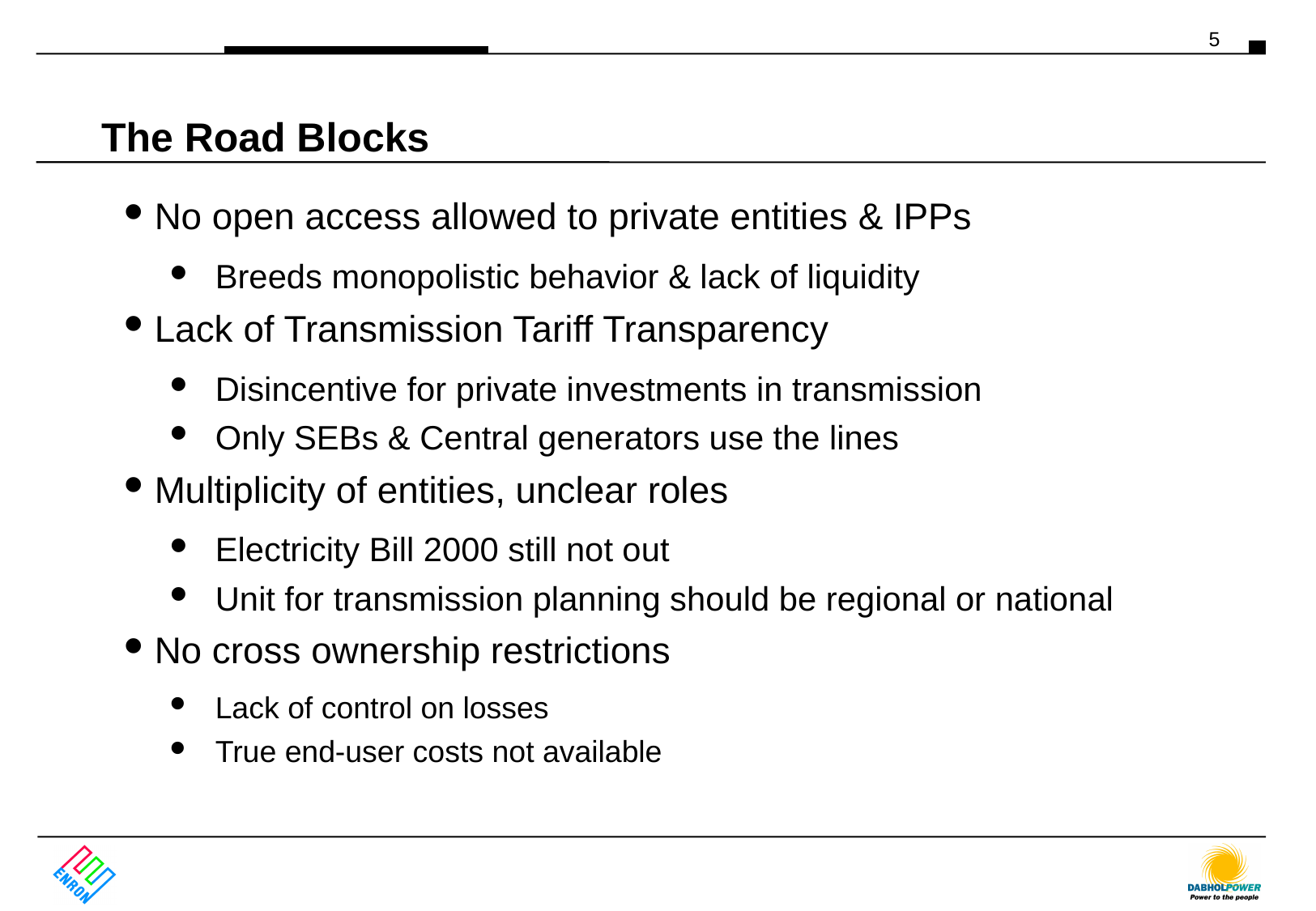

# The Road Blocks
No open access allowed to private entities & IPPs
Breeds monopolistic behavior & lack of liquidity
Lack of Transmission Tariff Transparency
Disincentive for private investments in transmission
Only SEBs & Central generators use the lines
Multiplicity of entities, unclear roles
Electricity Bill 2000 still not out
Unit for transmission planning should be regional or national
No cross ownership restrictions
Lack of control on losses
True end-user costs not available